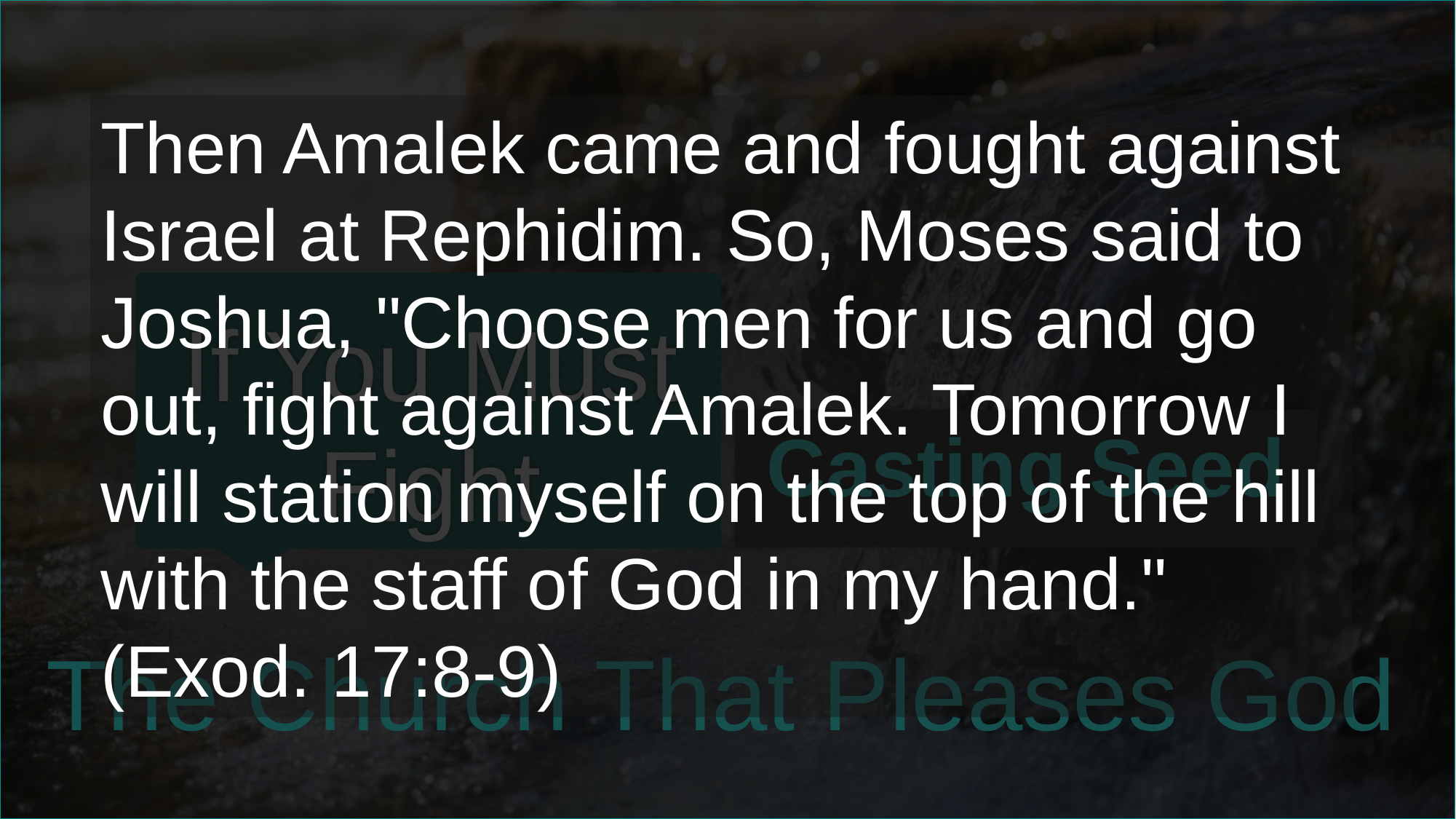

Then Amalek came and fought against Israel at Rephidim. So, Moses said to Joshua, "Choose men for us and go out, fight against Amalek. Tomorrow I will station myself on the top of the hill with the staff of God in my hand." (Exod. 17:8-9)
# If You Must Fight
Casting Seed
The Church That Pleases God